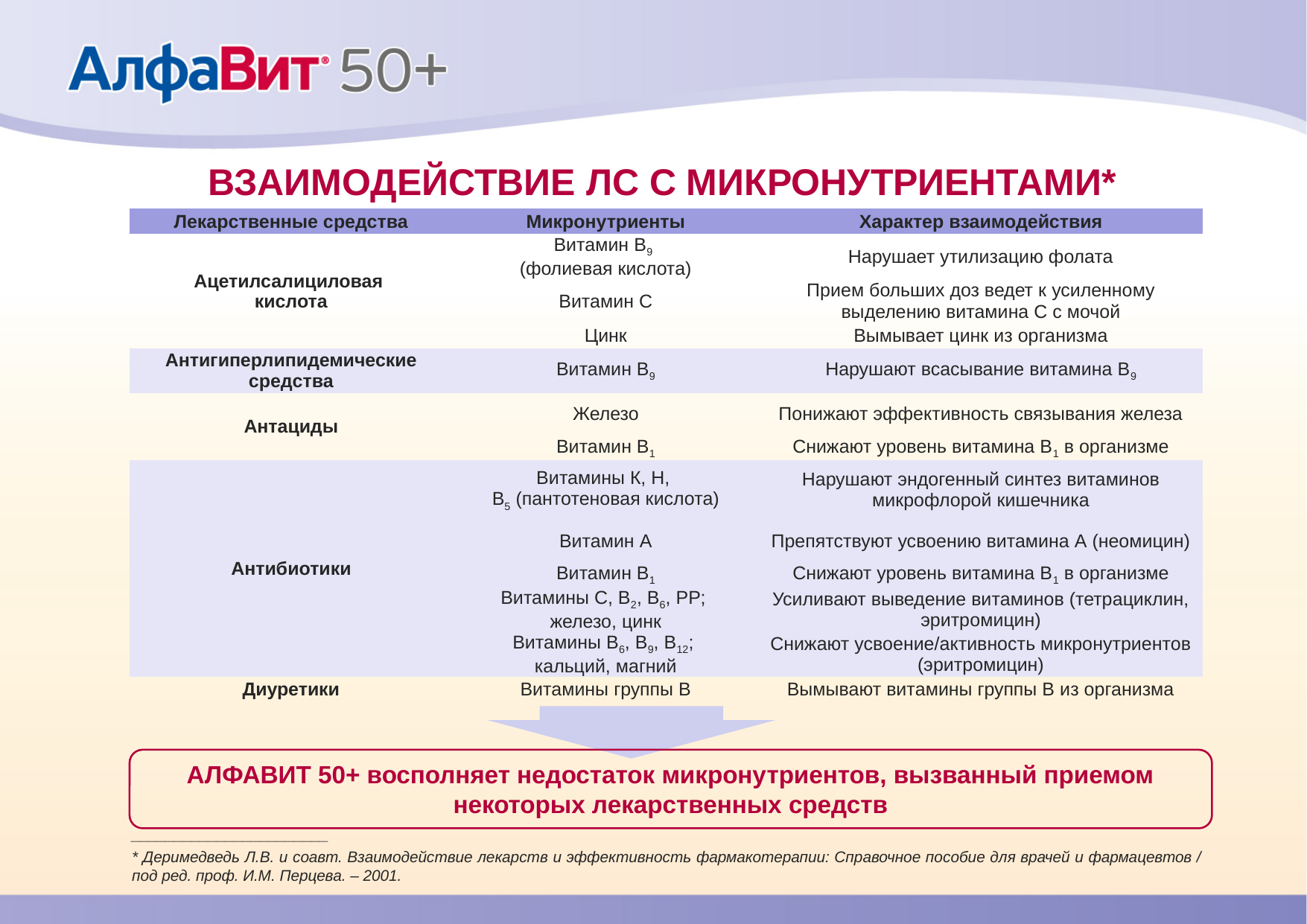

ВЗАИМОДЕЙСТВИЕ ЛС С МИКРОНУТРИЕНТАМИ*
| Лекарственные средства | Микронутриенты | Характер взаимодействия |
| --- | --- | --- |
| Ацетилсалициловая кислота | Витамин В9 (фолиевая кислота) | Нарушает утилизацию фолата |
|  | Витамин С | Прием больших доз ведет к усиленному выделению витамина С с мочой |
|  | Цинк | Вымывает цинк из организма |
| Антигиперлипидемические средства | Витамин В9 | Нарушают всасывание витамина В9 |
| Антациды | Железо | Понижают эффективность связывания железа |
|  | Витамин В1 | Снижают уровень витамина В1 в организме |
| Антибиотики | Витамины К, Н, В5 (пантотеновая кислота) | Нарушают эндогенный синтез витаминов микрофлорой кишечника |
|  | Витамин А | Препятствуют усвоению витамина А (неомицин) |
|  | Витамин В1 | Снижают уровень витамина В1 в организме |
|  | Витамины С, В2, В6, РР; железо, цинк | Усиливают выведение витаминов (тетрациклин, эритромицин) |
|  | Витамины В6, В9, В12; кальций, магний | Снижают усвоение/активность микронутриентов (эритромицин) |
| Диуретики | Витамины группы В | Вымывают витамины группы В из организма |

АЛФАВИТ 50+ восполняет недостаток микронутриентов, вызванный приемом некоторых лекарственных средств

_______________________
* Деримедведь Л.В. и соавт. Взаимодействие лекарств и эффективность фармакотерапии: Справочное пособие для врачей и фармацевтов / под ред. проф. И.М. Перцева. – 2001.